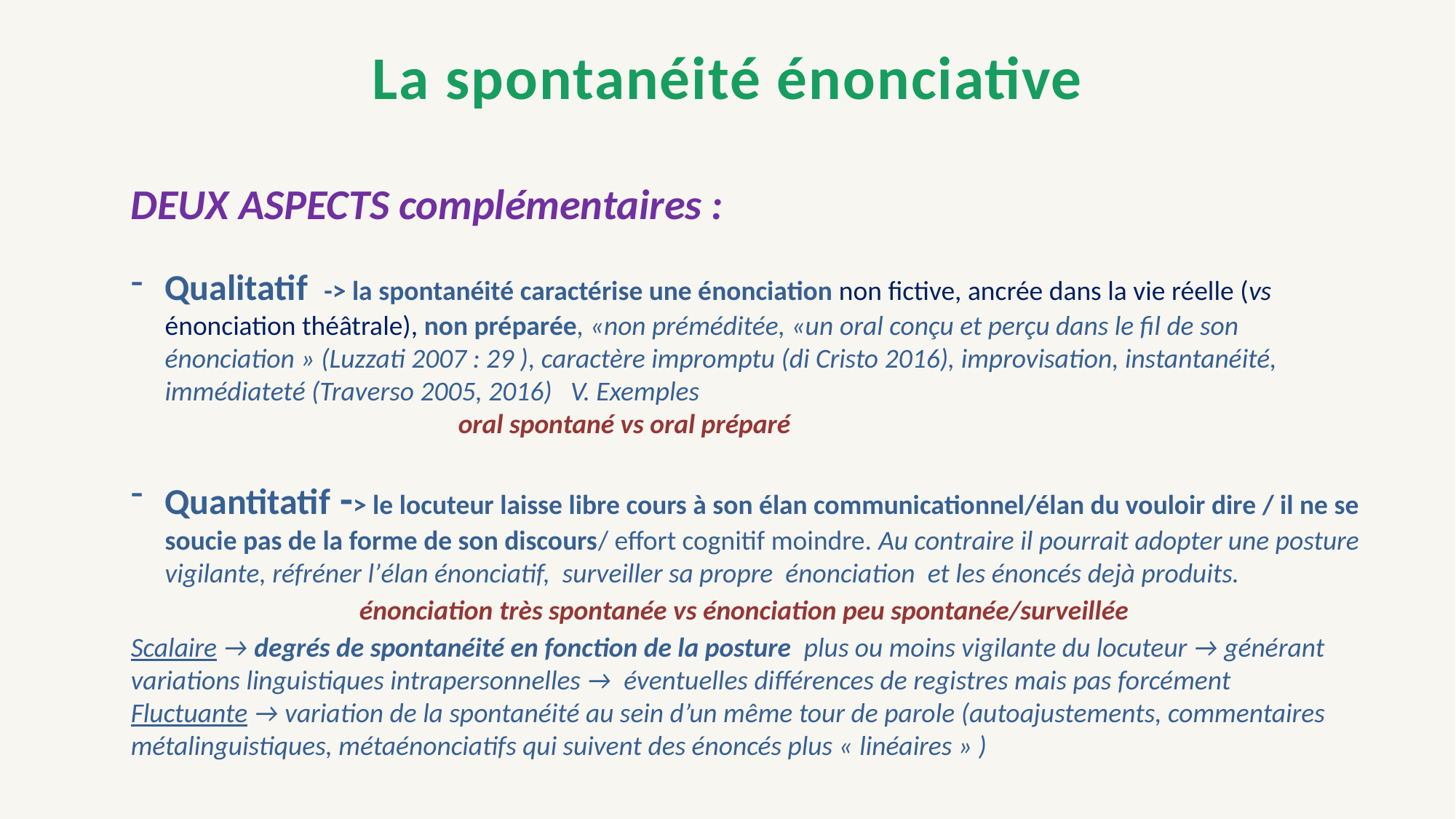

La spontanéité énonciative
DEUX ASPECTS complémentaires :

Qualitatif  -> la spontanéité caractérise une énonciation non fictive, ancrée dans la vie réelle (vs énonciation théâtrale), non préparée, «non préméditée, «un oral conçu et perçu dans le fil de son énonciation » (Luzzati 2007 : 29 ), caractère impromptu (di Cristo 2016), improvisation, instantanéité, immédiateté (Traverso 2005, 2016)   V. Exemples
			oral spontané vs oral préparé

Quantitatif -> le locuteur laisse libre cours à son élan communicationnel/élan du vouloir dire / il ne se soucie pas de la forme de son discours/ effort cognitif moindre. Au contraire il pourrait adopter une posture vigilante, réfréner l’élan énonciatif,  surveiller sa propre  énonciation  et les énoncés dejà produits.
énonciation très spontanée vs énonciation peu spontanée/surveillée
Scalaire → degrés de spontanéité en fonction de la posture  plus ou moins vigilante du locuteur → générant variations linguistiques intrapersonnelles →  éventuelles différences de registres mais pas forcément
Fluctuante → variation de la spontanéité au sein d’un même tour de parole (autoajustements, commentaires métalinguistiques, métaénonciatifs qui suivent des énoncés plus « linéaires » )